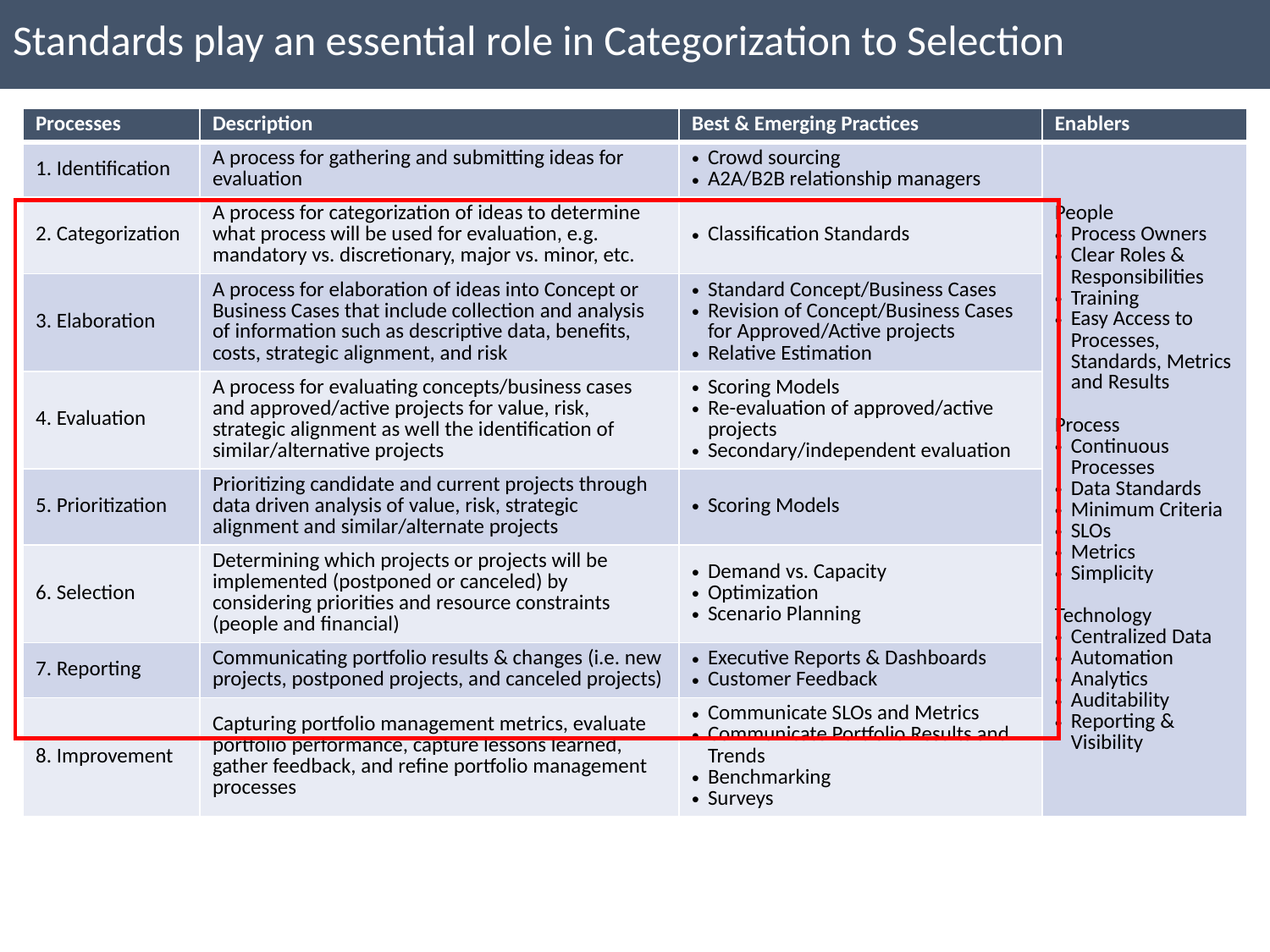

Standards play an essential role in Categorization to Selection
| Processes | Description | Best & Emerging Practices | Enablers |
| --- | --- | --- | --- |
| 1. Identification | A process for gathering and submitting ideas for evaluation | Crowd sourcing A2A/B2B relationship managers | People Process Owners Clear Roles & Responsibilities Training Easy Access to Processes, Standards, Metrics and Results Process Continuous Processes Data Standards Minimum Criteria SLOs Metrics Simplicity Technology Centralized Data Automation Analytics Auditability Reporting & Visibility |
| 2. Categorization | A process for categorization of ideas to determine what process will be used for evaluation, e.g. mandatory vs. discretionary, major vs. minor, etc. | Classification Standards |  |
| 3. Elaboration | A process for elaboration of ideas into Concept or Business Cases that include collection and analysis of information such as descriptive data, benefits, costs, strategic alignment, and risk | Standard Concept/Business Cases Revision of Concept/Business Cases for Approved/Active projects Relative Estimation |  |
| 4. Evaluation | A process for evaluating concepts/business cases and approved/active projects for value, risk, strategic alignment as well the identification of similar/alternative projects | Scoring Models Re-evaluation of approved/active projects Secondary/independent evaluation |  |
| 5. Prioritization | Prioritizing candidate and current projects through data driven analysis of value, risk, strategic alignment and similar/alternate projects | Scoring Models |  |
| 6. Selection | Determining which projects or projects will be implemented (postponed or canceled) by considering priorities and resource constraints (people and financial) | Demand vs. Capacity Optimization Scenario Planning |  |
| 7. Reporting | Communicating portfolio results & changes (i.e. new projects, postponed projects, and canceled projects) | Executive Reports & Dashboards Customer Feedback |  |
| 8. Improvement | Capturing portfolio management metrics, evaluate portfolio performance, capture lessons learned, gather feedback, and refine portfolio management processes | Communicate SLOs and Metrics Communicate Portfolio Results and Trends Benchmarking Surveys |  |